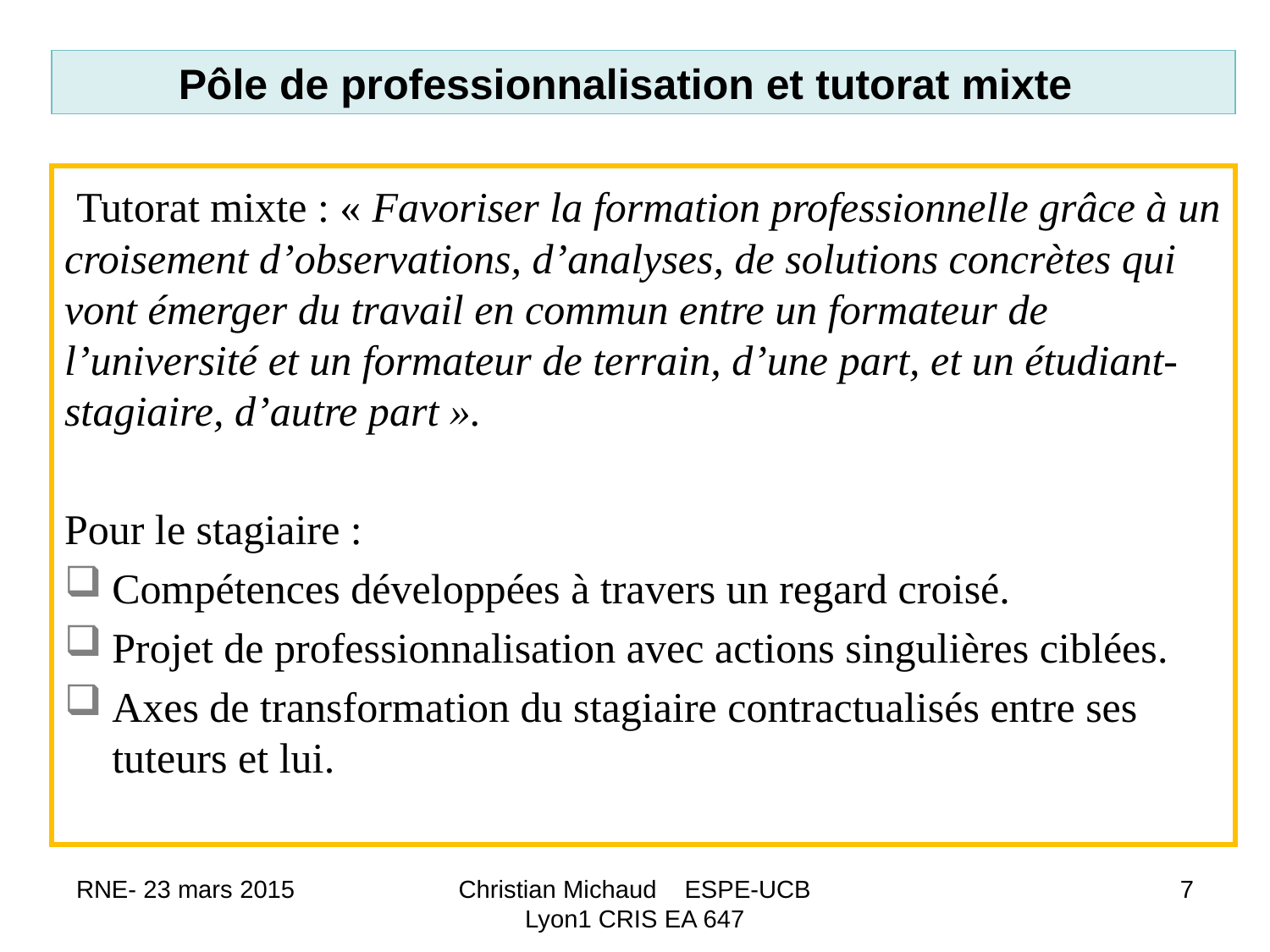

Pôle de professionnalisation et tutorat mixte
 Tutorat mixte : « Favoriser la formation professionnelle grâce à un croisement d’observations, d’analyses, de solutions concrètes qui vont émerger du travail en commun entre un formateur de l’université et un formateur de terrain, d’une part, et un étudiant-stagiaire, d’autre part ».

Pour le stagiaire :
Compétences développées à travers un regard croisé.
Projet de professionnalisation avec actions singulières ciblées.
Axes de transformation du stagiaire contractualisés entre ses tuteurs et lui.

RNE- 23 mars 2015
Christian Michaud    ESPE-UCB Lyon1 CRIS EA 647
7